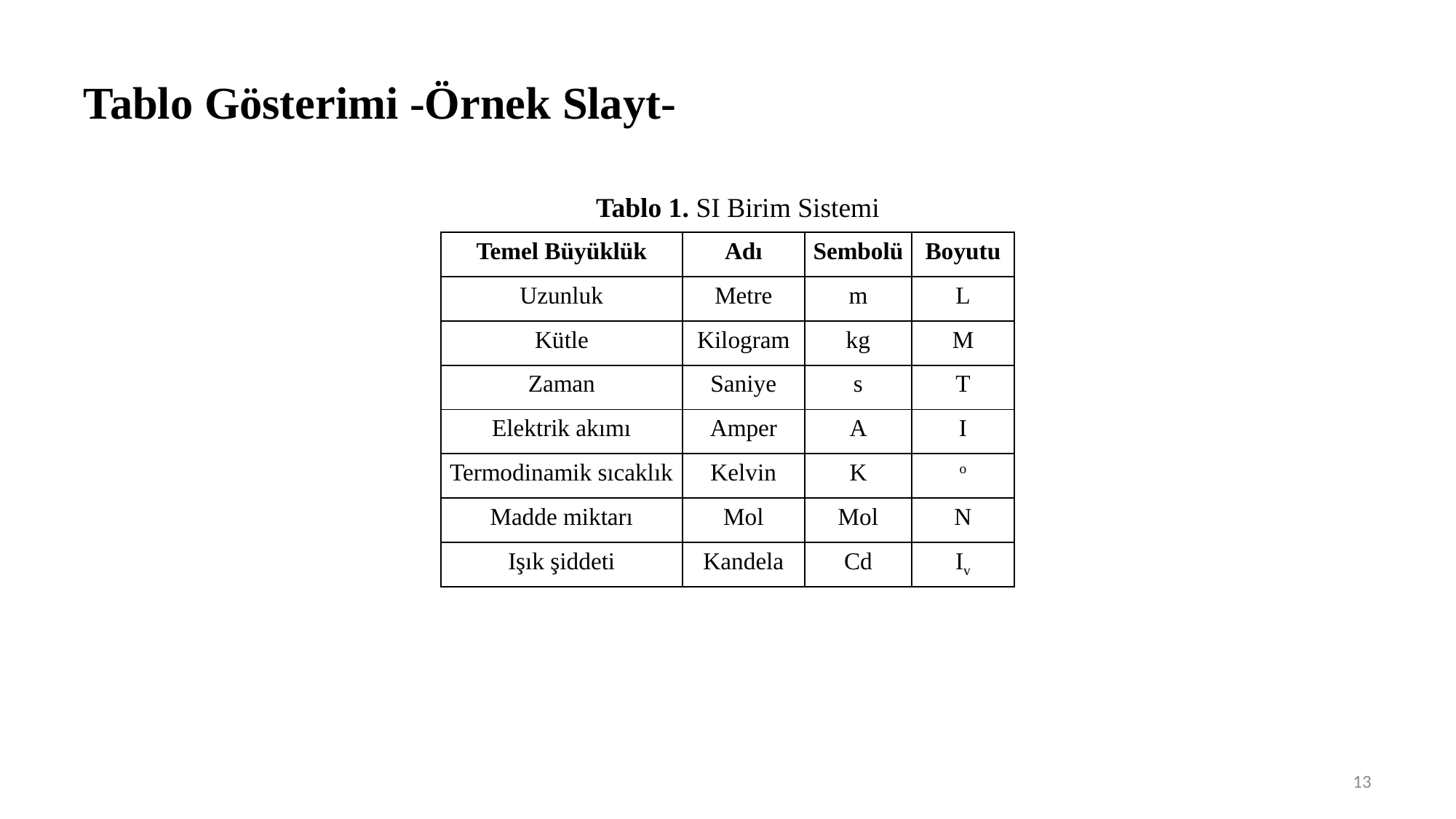

# Tablo Gösterimi -Örnek Slayt-
Tablo 1. SI Birim Sistemi
| Temel Büyüklük | Adı | Sembolü | Boyutu |
| --- | --- | --- | --- |
| Uzunluk | Metre | m | L |
| Kütle | Kilogram | kg | M |
| Zaman | Saniye | s | T |
| Elektrik akımı | Amper | A | I |
| Termodinamik sıcaklık | Kelvin | K | o |
| Madde miktarı | Mol | Mol | N |
| Işık şiddeti | Kandela | Cd | Iv |
13